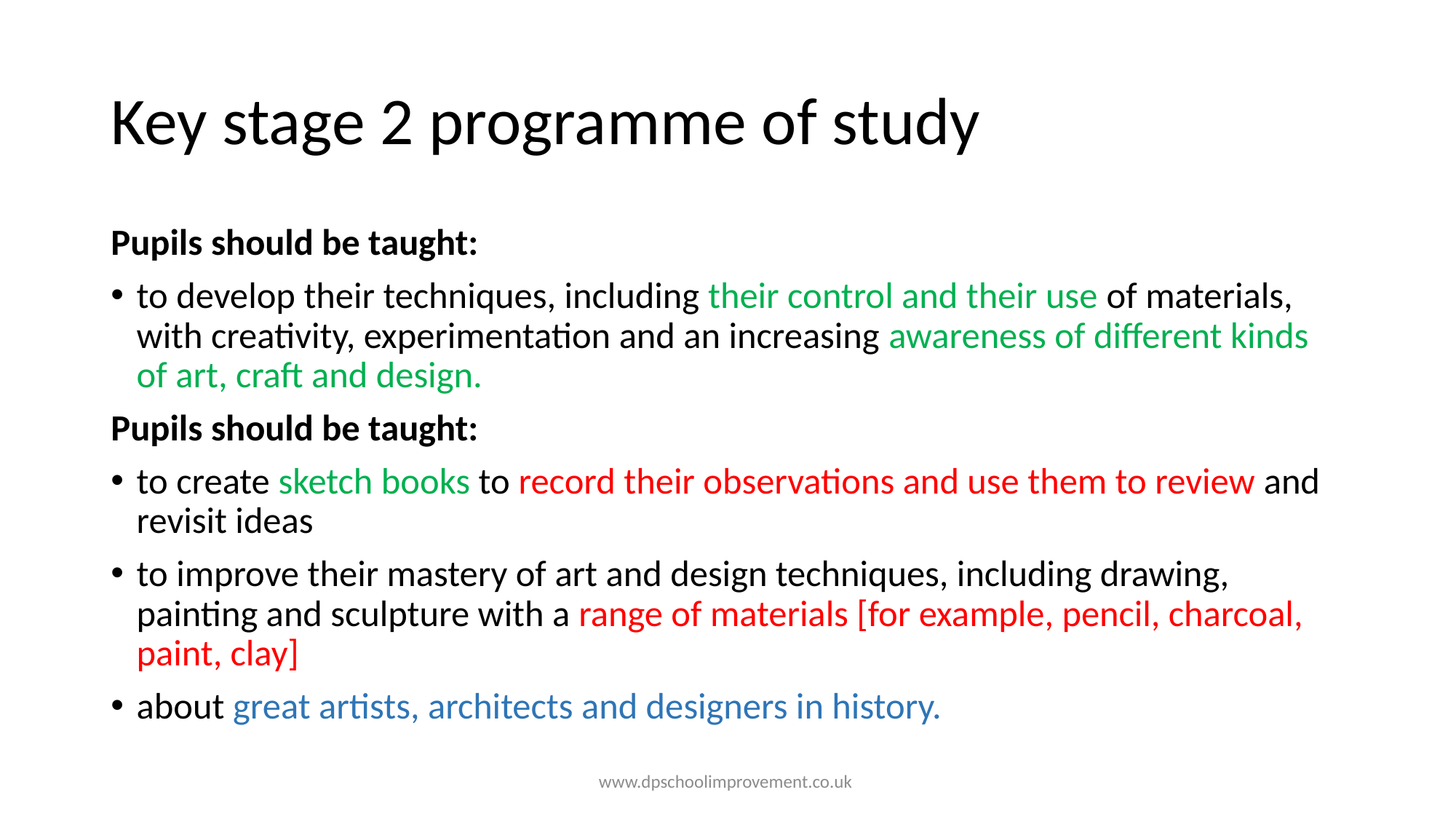

# Key stage 2 programme of study
Pupils should be taught:
to develop their techniques, including their control and their use of materials, with creativity, experimentation and an increasing awareness of different kinds of art, craft and design.
Pupils should be taught:
to create sketch books to record their observations and use them to review and revisit ideas
to improve their mastery of art and design techniques, including drawing, painting and sculpture with a range of materials [for example, pencil, charcoal, paint, clay]
about great artists, architects and designers in history.

www.dpschoolimprovement.co.uk